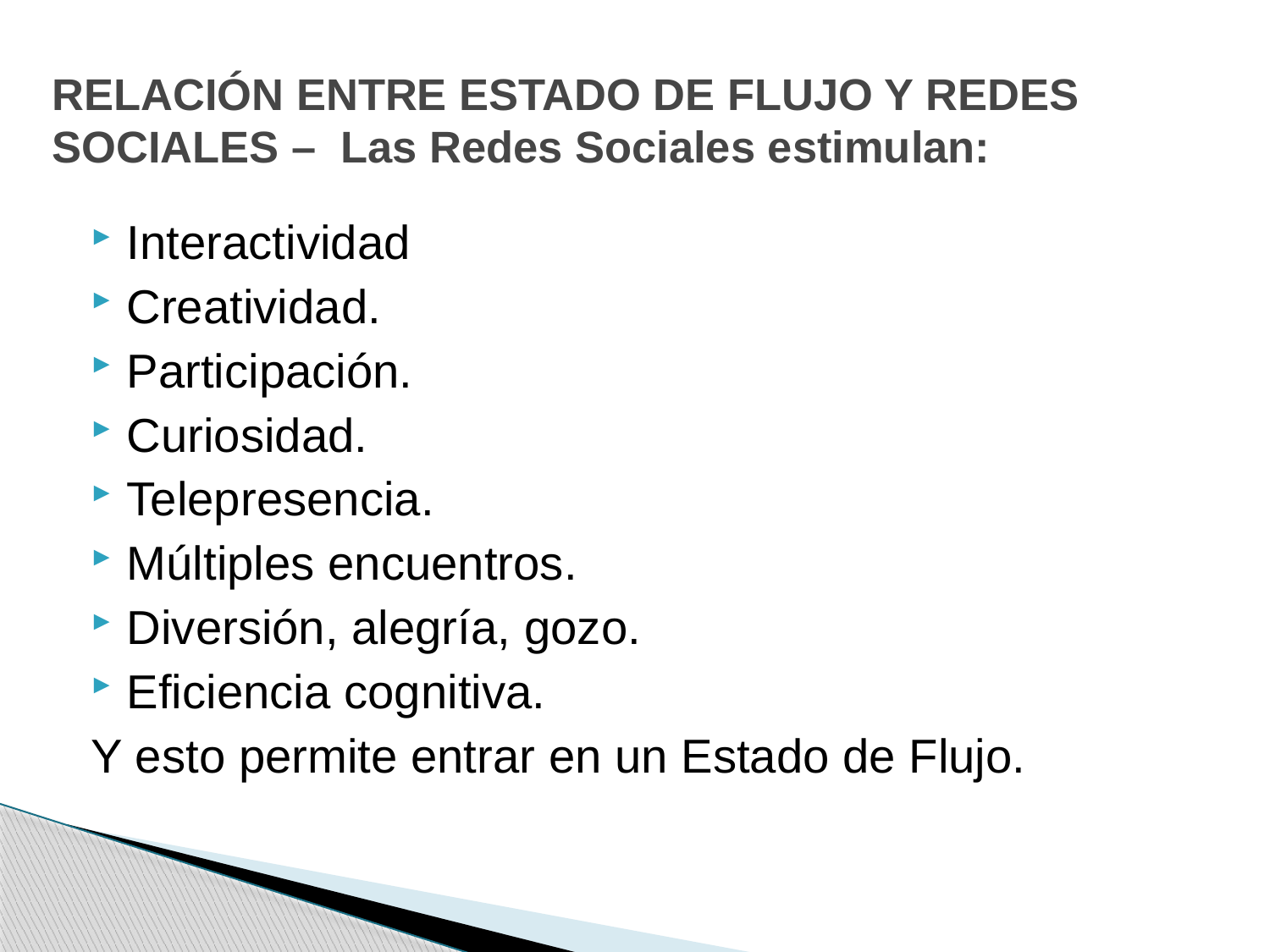

# RELACIÓN ENTRE ESTADO DE FLUJO Y REDES SOCIALES –  Las Redes Sociales estimulan:
Interactividad
Creatividad.
Participación.
Curiosidad.
Telepresencia.
Múltiples encuentros.
Diversión, alegría, gozo.
Eficiencia cognitiva.
Y esto permite entrar en un Estado de Flujo.